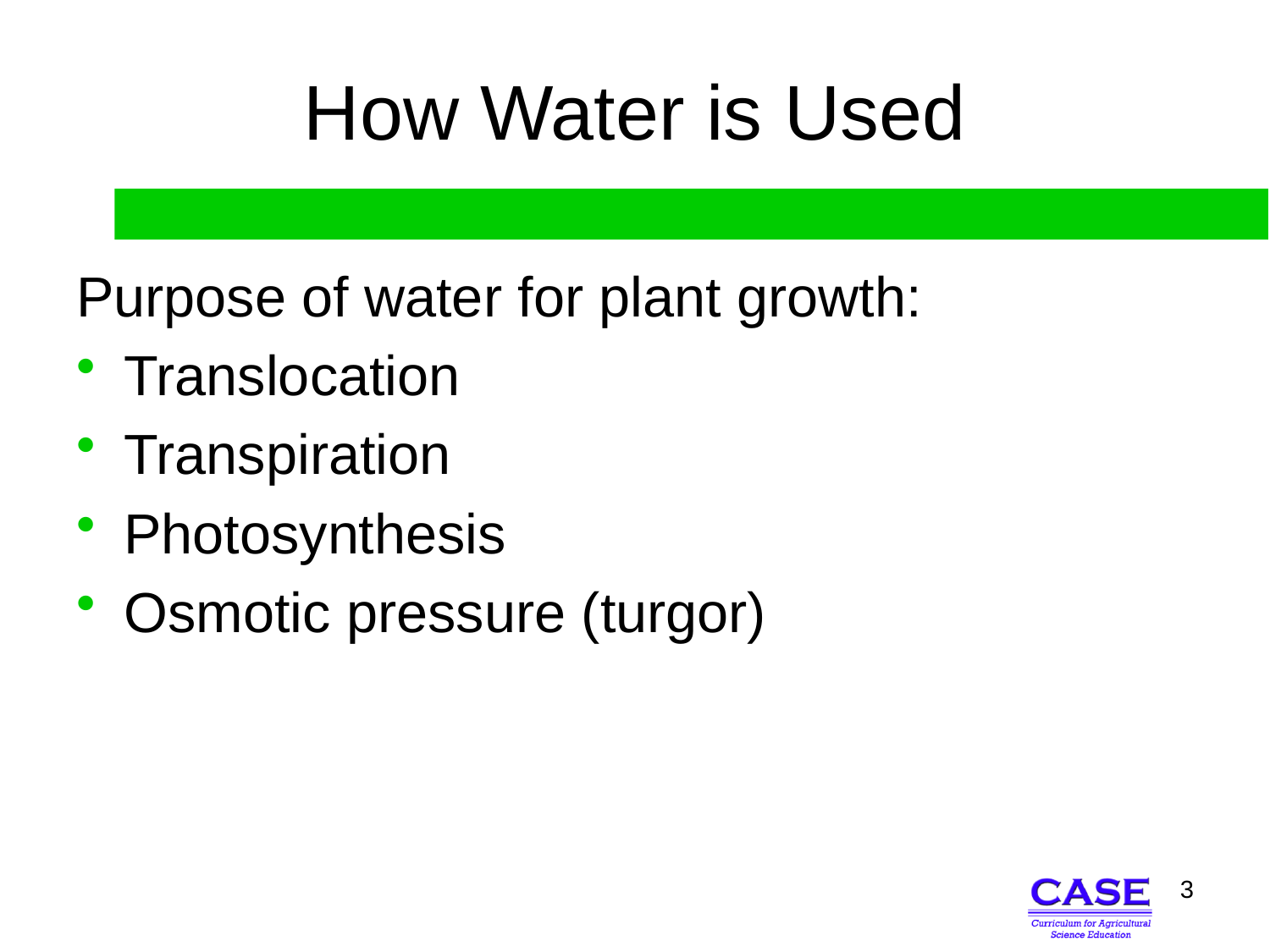

# How Water is Used
Purpose of water for plant growth:
Translocation
Transpiration
Photosynthesis
Osmotic pressure (turgor)
3